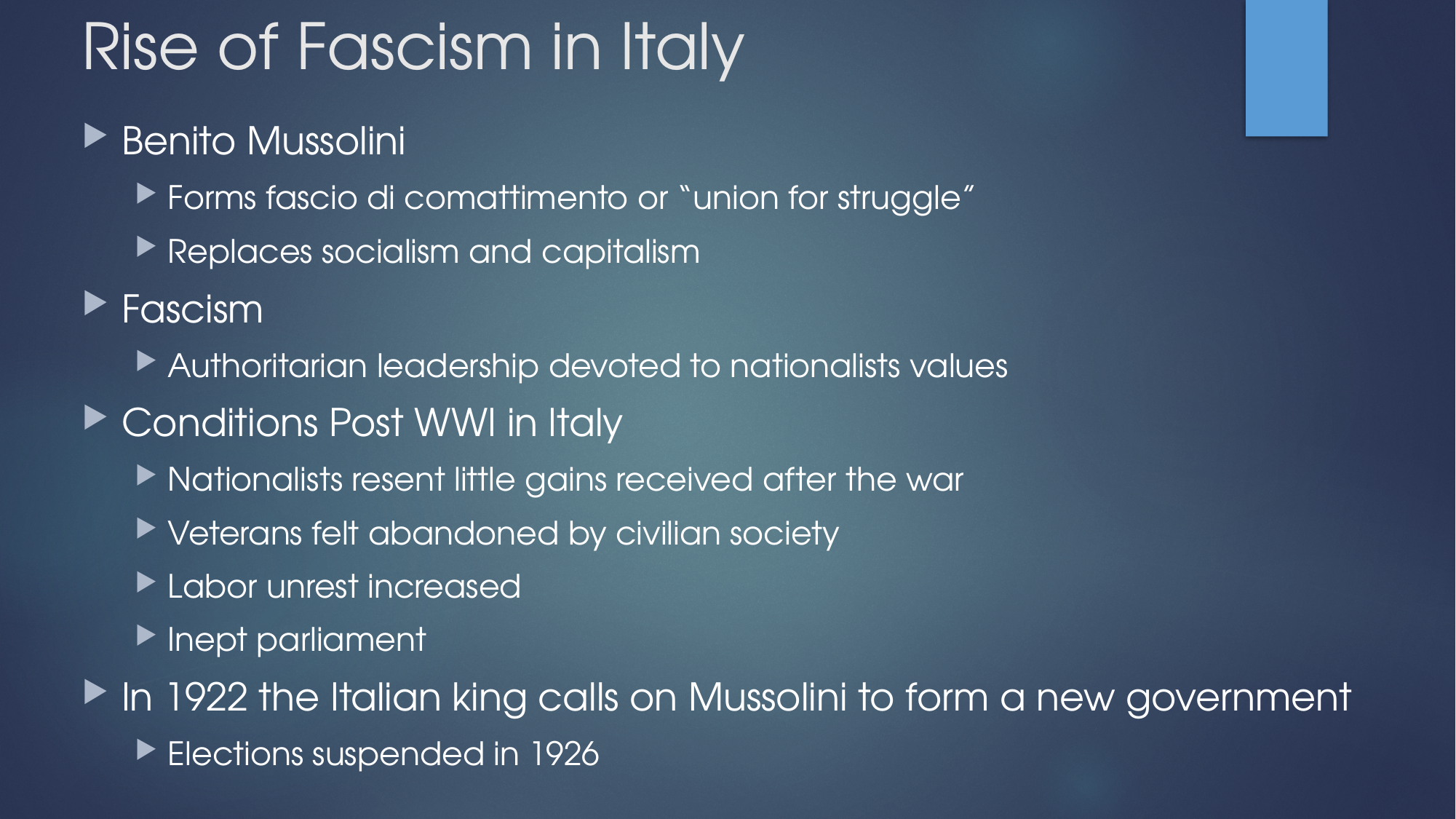

# Rise of Fascism in Italy
Benito Mussolini
Forms fascio di comattimento or “union for struggle”
Replaces socialism and capitalism
Fascism
Authoritarian leadership devoted to nationalists values
Conditions Post WWI in Italy
Nationalists resent little gains received after the war
Veterans felt abandoned by civilian society
Labor unrest increased
Inept parliament
In 1922 the Italian king calls on Mussolini to form a new government
Elections suspended in 1926